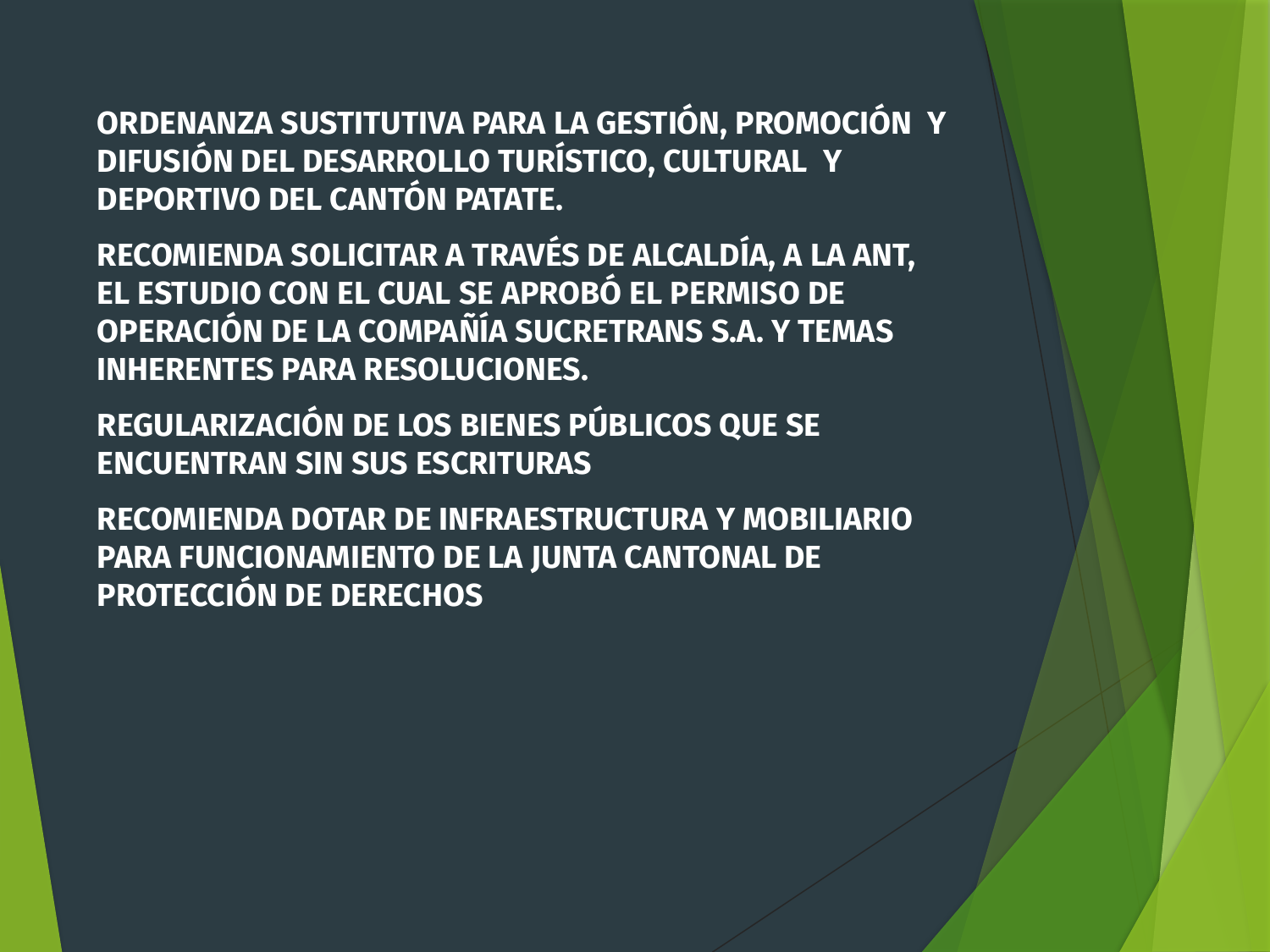

ORDENANZA SUSTITUTIVA PARA LA GESTIÓN, PROMOCIÓN  Y DIFUSIÓN DEL DESARROLLO TURÍSTICO, CULTURAL  Y DEPORTIVO DEL CANTÓN PATATE.
RECOMIENDA SOLICITAR A TRAVÉS DE ALCALDÍA, A LA ANT, EL ESTUDIO CON EL CUAL SE APROBÓ EL PERMISO DE OPERACIÓN DE LA COMPAÑÍA SUCRETRANS S.A. Y TEMAS INHERENTES PARA RESOLUCIONES.
REGULARIZACIÓN DE LOS BIENES PÚBLICOS QUE SE ENCUENTRAN SIN SUS ESCRITURAS
RECOMIENDA DOTAR DE INFRAESTRUCTURA Y MOBILIARIO PARA FUNCIONAMIENTO DE LA JUNTA CANTONAL DE PROTECCIÓN DE DERECHOS

#